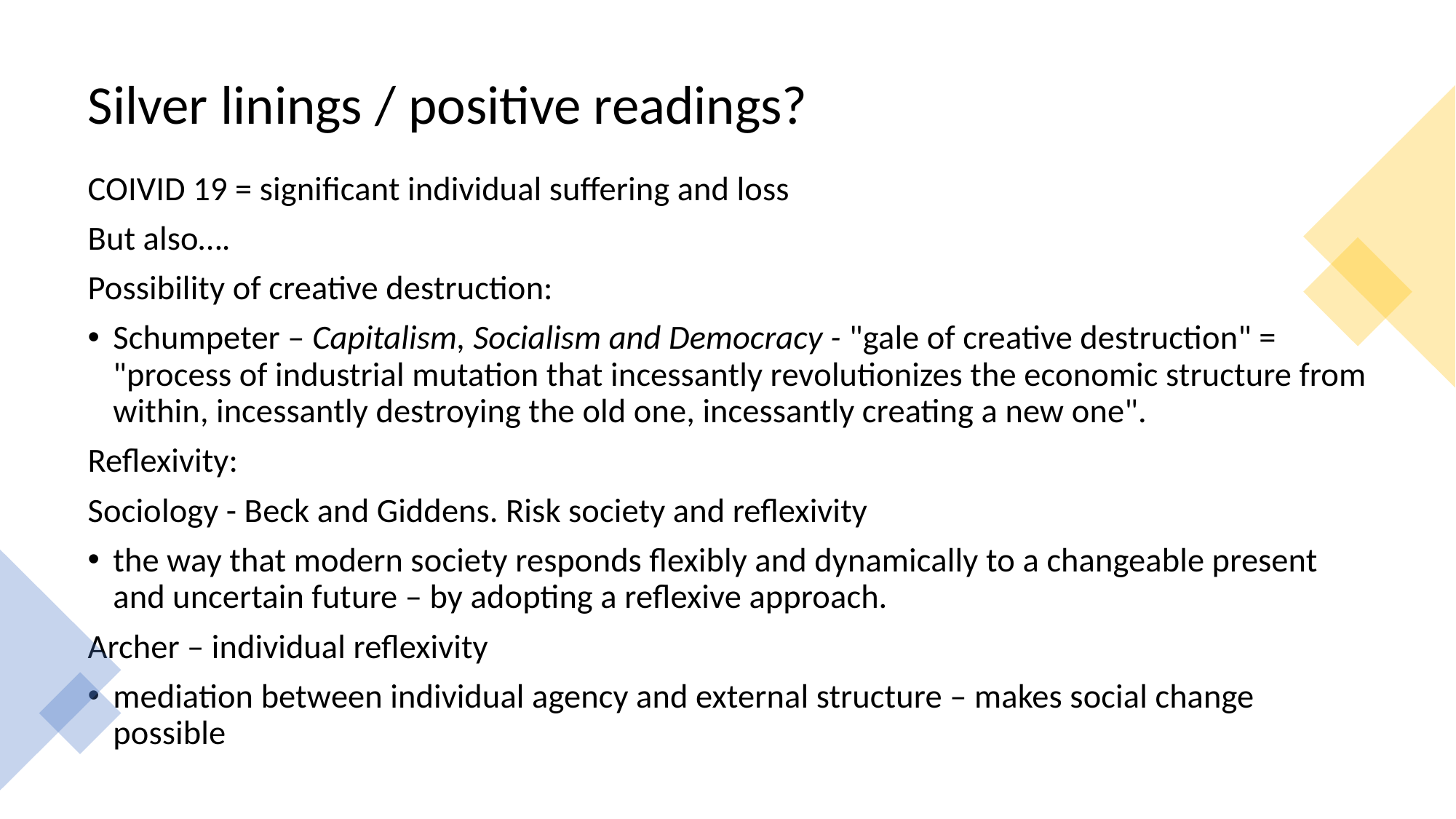

# Silver linings / positive readings?

COIVID 19 = significant individual suffering and loss
But also….
Possibility of creative destruction:
Schumpeter – Capitalism, Socialism and Democracy - "gale of creative destruction" = "process of industrial mutation that incessantly revolutionizes the economic structure from within, incessantly destroying the old one, incessantly creating a new one".
Reflexivity:
Sociology - Beck and Giddens. Risk society and reflexivity
the way that modern society responds flexibly and dynamically to a changeable present and uncertain future – by adopting a reflexive approach.
Archer – individual reflexivity
mediation between individual agency and external structure – makes social change possible